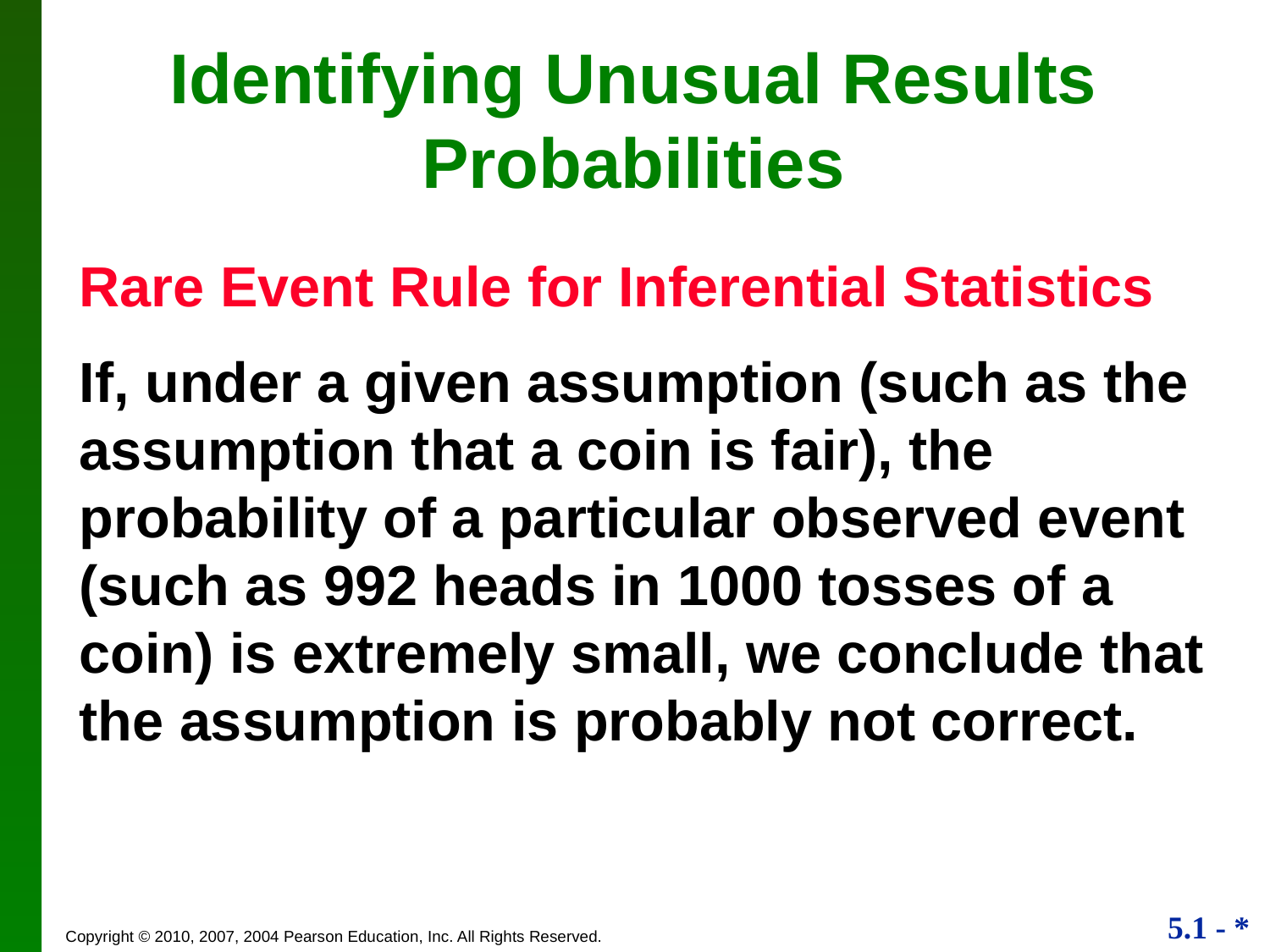

Identifying Unusual Results
Probabilities
Rare Event Rule for Inferential Statistics
If, under a given assumption (such as the assumption that a coin is fair), the probability of a particular observed event (such as 992 heads in 1000 tosses of a coin) is extremely small, we conclude that the assumption is probably not correct.